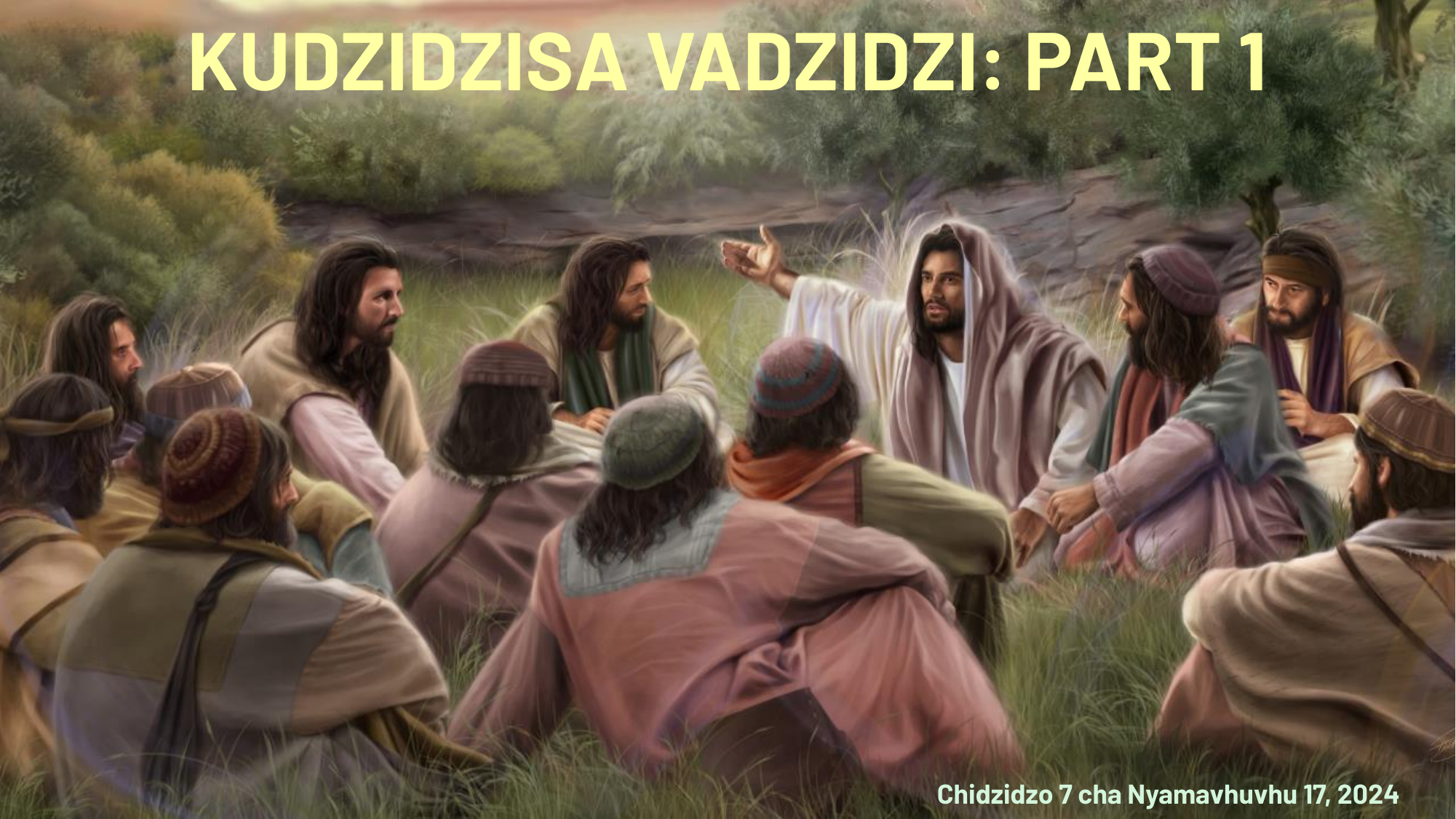

KUDZIDZISA VADZIDZI: PART 1
Chidzidzo 7 cha Nyamavhuvhu 17, 2024